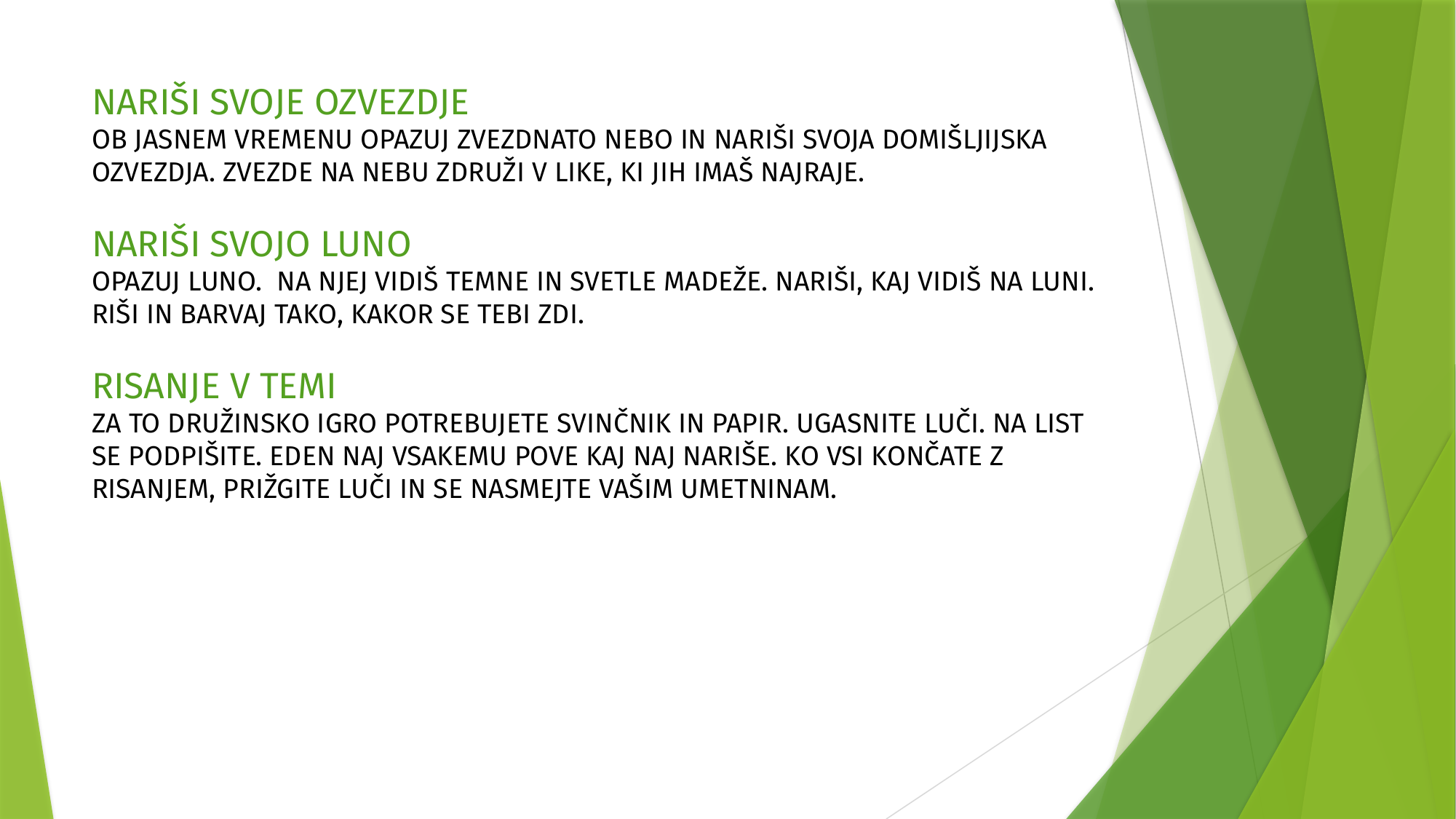

# NARIŠI SVOJE OZVEZDJE OB JASNEM VREMENU OPAZUJ ZVEZDNATO NEBO IN NARIŠI SVOJA DOMIŠLJIJSKA OZVEZDJA. ZVEZDE NA NEBU ZDRUŽI V LIKE, KI JIH IMAŠ NAJRAJE. NARIŠI SVOJO LUNO OPAZUJ LUNO.  NA NJEJ VIDIŠ TEMNE IN SVETLE MADEŽE. NARIŠI, KAJ VIDIŠ NA LUNI. RIŠI IN BARVAJ TAKO, KAKOR SE TEBI ZDI. RISANJE V TEMI ZA TO DRUŽINSKO IGRO POTREBUJETE SVINČNIK IN PAPIR. UGASNITE LUČI. NA LIST SE PODPIŠITE. EDEN NAJ VSAKEMU POVE KAJ NAJ NARIŠE. KO VSI KONČATE Z RISANJEM, PRIŽGITE LUČI IN SE NASMEJTE VAŠIM UMETNINAM.